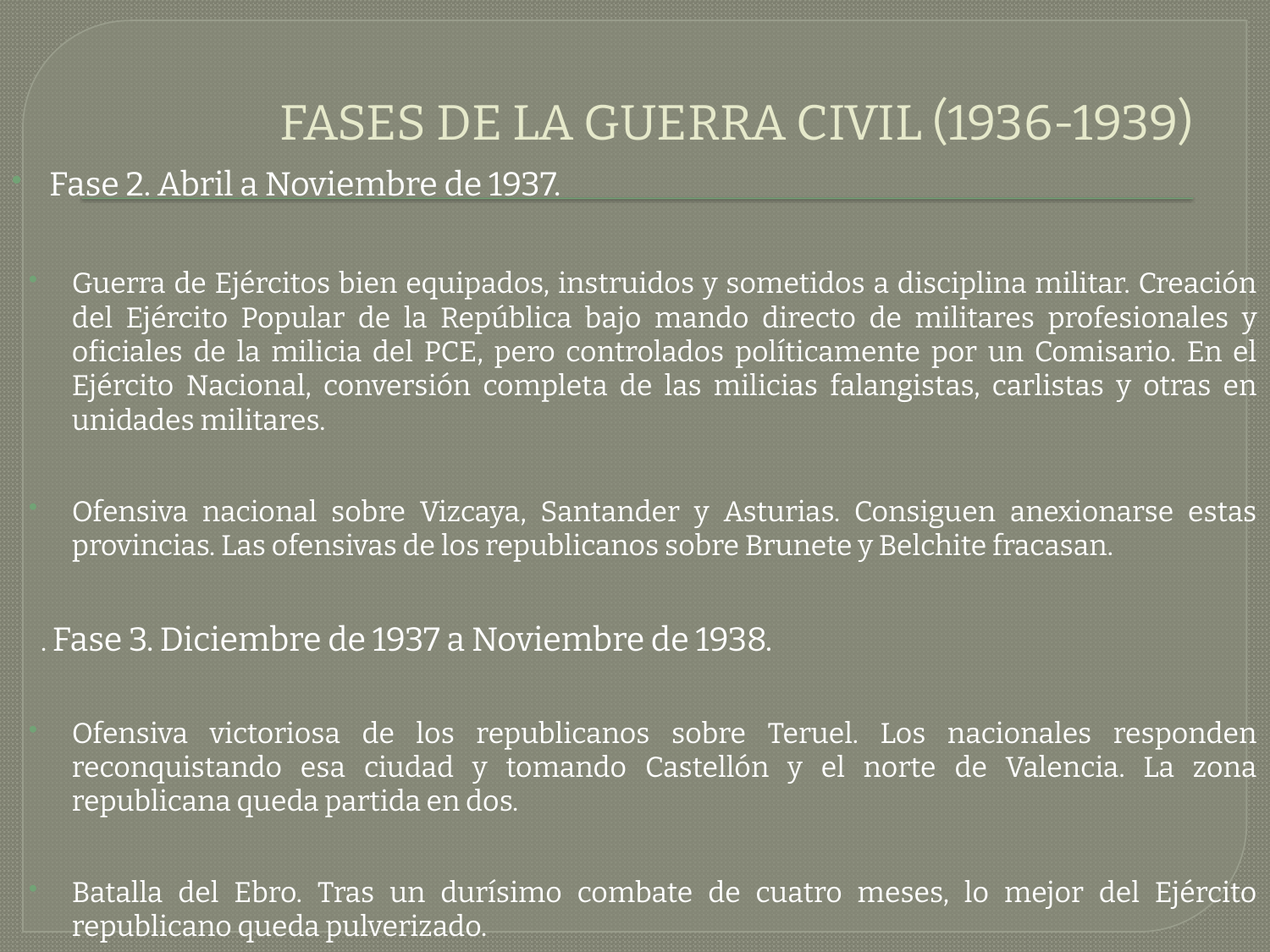

# FASES DE LA GUERRA CIVIL (1936-1939)
Fase 2. Abril a Noviembre de 1937.

Guerra de Ejércitos bien equipados, instruidos y sometidos a disciplina militar. Creación del Ejército Popular de la República bajo mando directo de militares profesionales y oficiales de la milicia del PCE, pero controlados políticamente por un Comisario. En el Ejército Nacional, conversión completa de las milicias falangistas, carlistas y otras en unidades militares.

Ofensiva nacional sobre Vizcaya, Santander y Asturias. Consiguen anexionarse estas provincias. Las ofensivas de los republicanos sobre Brunete y Belchite fracasan.

 . Fase 3. Diciembre de 1937 a Noviembre de 1938.

Ofensiva victoriosa de los republicanos sobre Teruel. Los nacionales responden reconquistando esa ciudad y tomando Castellón y el norte de Valencia. La zona republicana queda partida en dos.

Batalla del Ebro. Tras un durísimo combate de cuatro meses, lo mejor del Ejército republicano queda pulverizado.